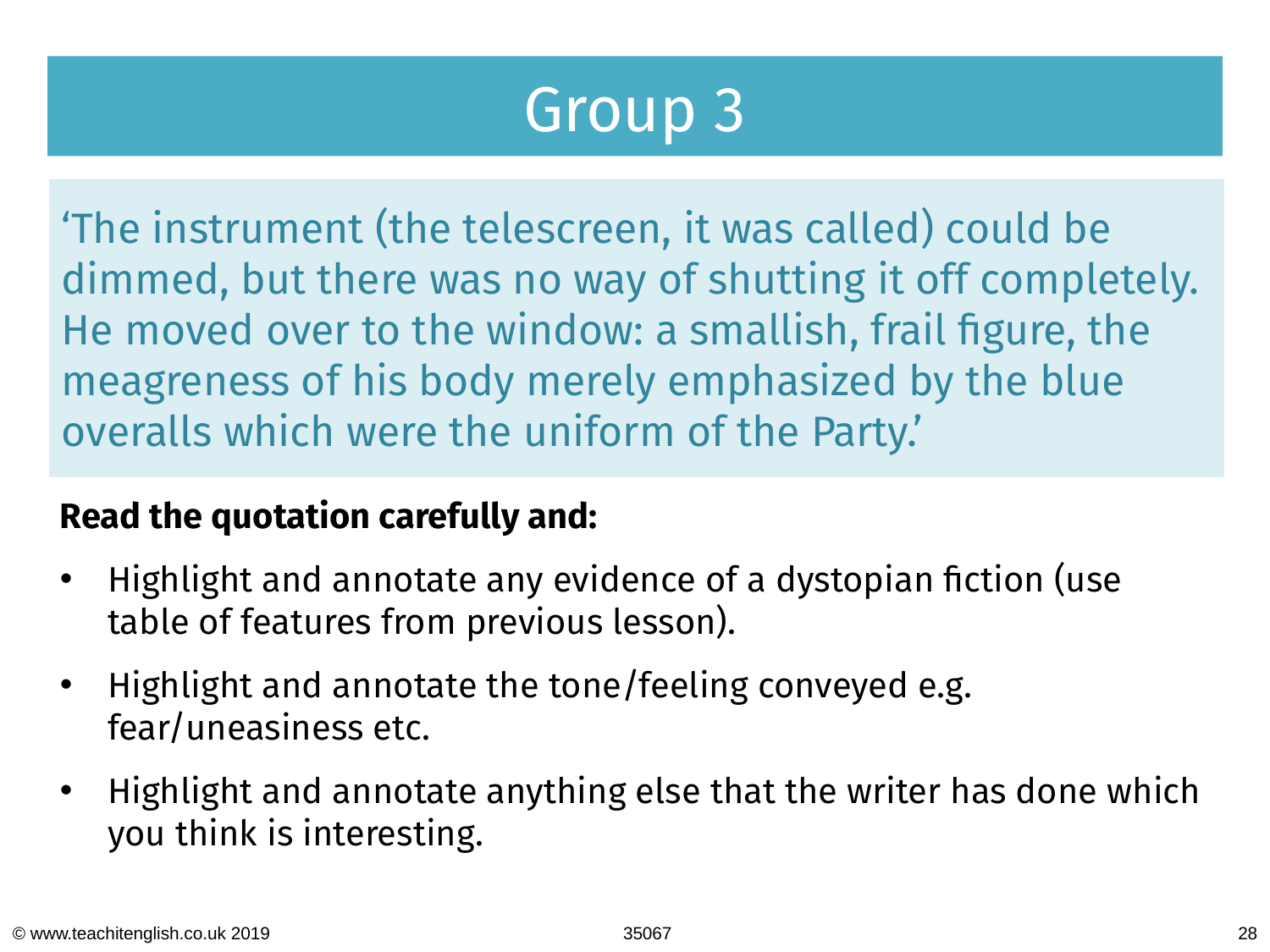

Group 3
‘The instrument (the telescreen, it was called) could be dimmed, but there was no way of shutting it off completely. He moved over to the window: a smallish, frail figure, the meagreness of his body merely emphasized by the blue overalls which were the uniform of the Party.’
Read the quotation carefully and:

Highlight and annotate any evidence of a dystopian fiction (use table of features from previous lesson).

Highlight and annotate the tone/feeling conveyed e.g. fear/uneasiness etc.

Highlight and annotate anything else that the writer has done which you think is interesting.